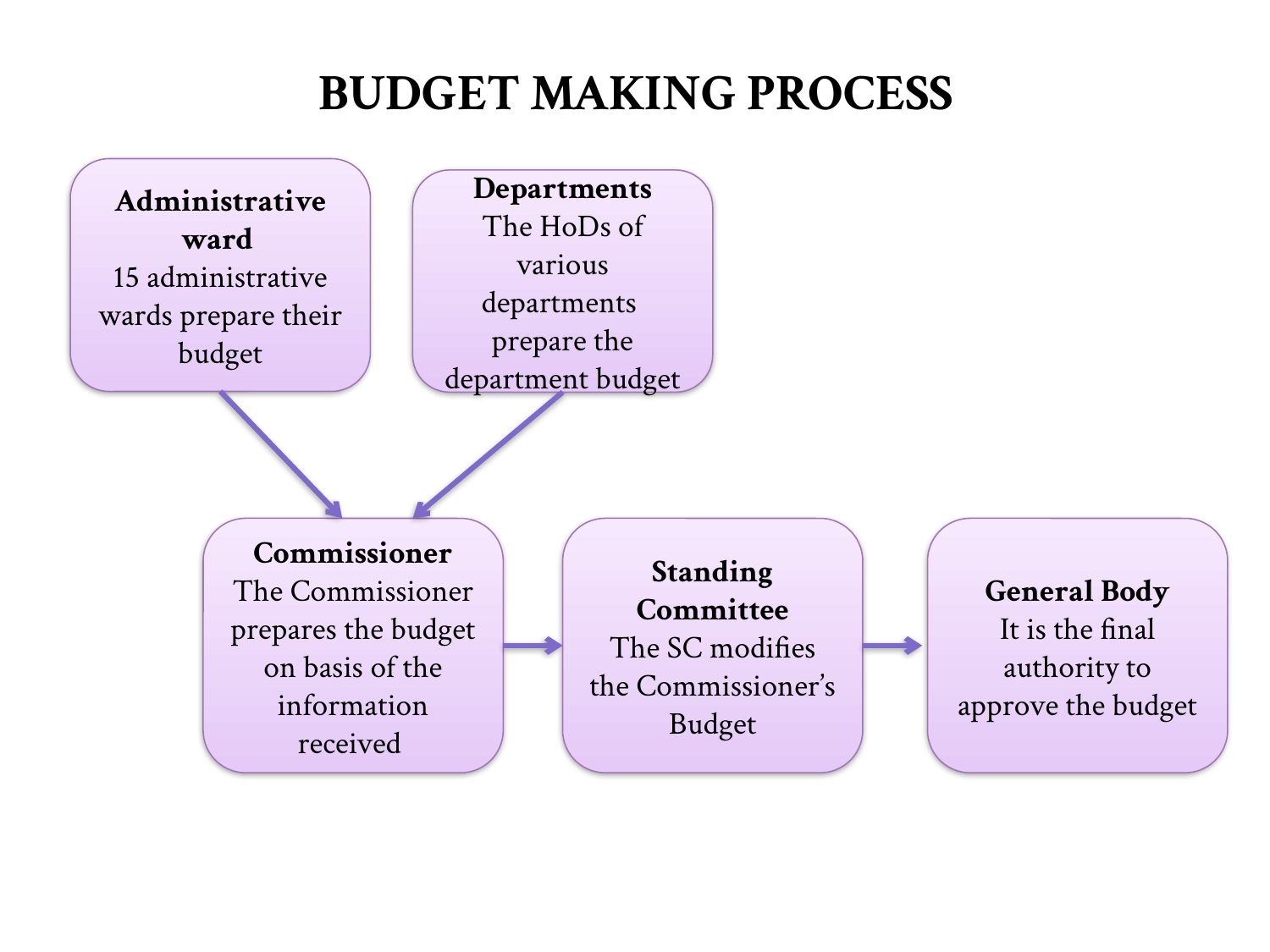

# Budget Making Process
Administrative ward
15 administrative wards prepare their budget
Departments
The HoDs of various departments  prepare the department budget
Commissioner
The Commissioner prepares the budget on basis of the information received
Standing Committee
The SC modifies the Commissioner’s Budget
General Body
It is the final authority to approve the budget